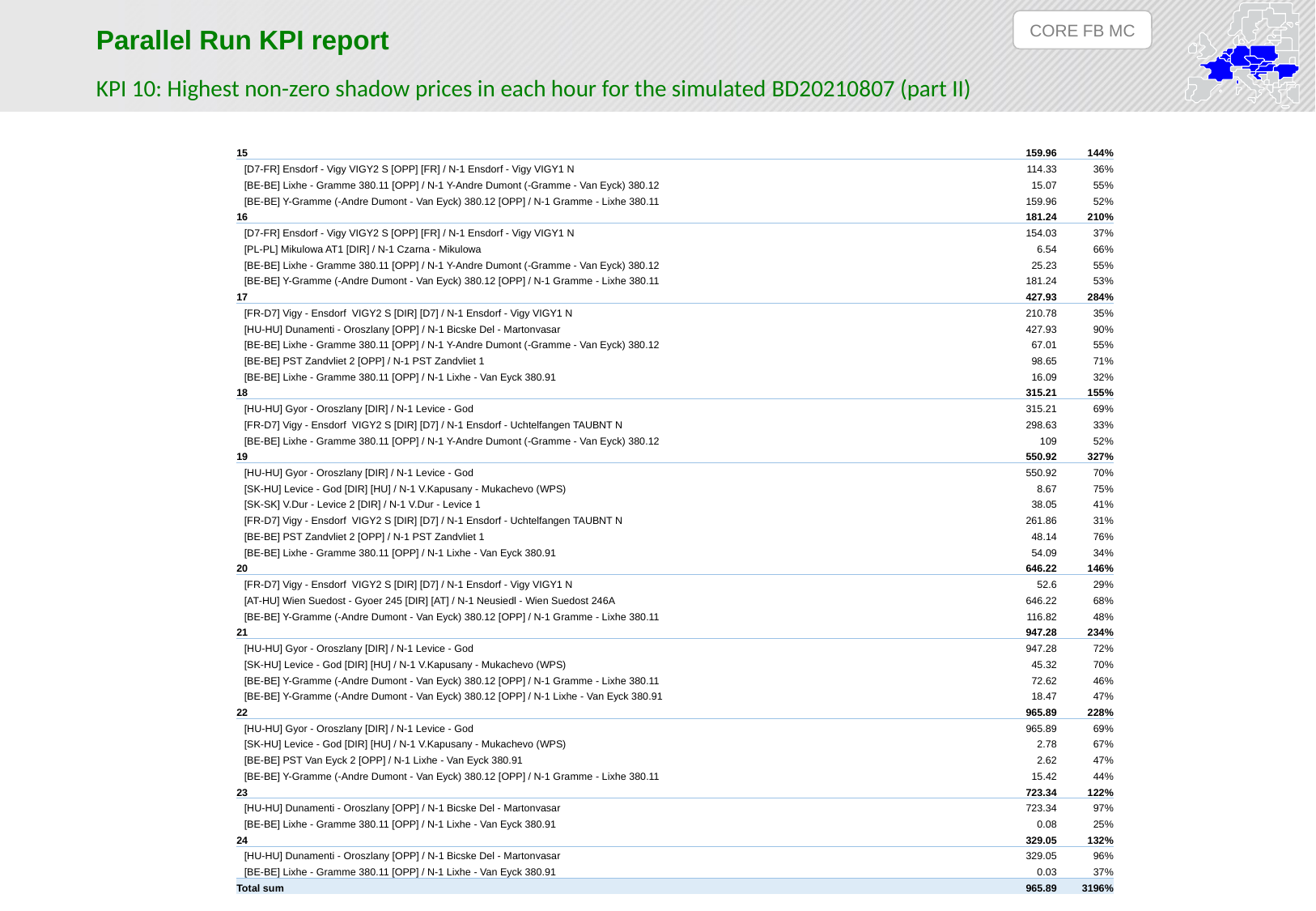

CORE FB MC
Parallel Run KPI report
KPI 10: Highest non-zero shadow prices in each hour for the simulated BD20210807 (part II)
| 15 | 159.96 | 144% |
| --- | --- | --- |
| [D7-FR] Ensdorf - Vigy VIGY2 S [OPP] [FR] / N-1 Ensdorf - Vigy VIGY1 N | 114.33 | 36% |
| [BE-BE] Lixhe - Gramme 380.11 [OPP] / N-1 Y-Andre Dumont (-Gramme - Van Eyck) 380.12 | 15.07 | 55% |
| [BE-BE] Y-Gramme (-Andre Dumont - Van Eyck) 380.12 [OPP] / N-1 Gramme - Lixhe 380.11 | 159.96 | 52% |
| 16 | 181.24 | 210% |
| [D7-FR] Ensdorf - Vigy VIGY2 S [OPP] [FR] / N-1 Ensdorf - Vigy VIGY1 N | 154.03 | 37% |
| [PL-PL] Mikulowa AT1 [DIR] / N-1 Czarna - Mikulowa | 6.54 | 66% |
| [BE-BE] Lixhe - Gramme 380.11 [OPP] / N-1 Y-Andre Dumont (-Gramme - Van Eyck) 380.12 | 25.23 | 55% |
| [BE-BE] Y-Gramme (-Andre Dumont - Van Eyck) 380.12 [OPP] / N-1 Gramme - Lixhe 380.11 | 181.24 | 53% |
| 17 | 427.93 | 284% |
| [FR-D7] Vigy - Ensdorf VIGY2 S [DIR] [D7] / N-1 Ensdorf - Vigy VIGY1 N | 210.78 | 35% |
| [HU-HU] Dunamenti - Oroszlany [OPP] / N-1 Bicske Del - Martonvasar | 427.93 | 90% |
| [BE-BE] Lixhe - Gramme 380.11 [OPP] / N-1 Y-Andre Dumont (-Gramme - Van Eyck) 380.12 | 67.01 | 55% |
| [BE-BE] PST Zandvliet 2 [OPP] / N-1 PST Zandvliet 1 | 98.65 | 71% |
| [BE-BE] Lixhe - Gramme 380.11 [OPP] / N-1 Lixhe - Van Eyck 380.91 | 16.09 | 32% |
| 18 | 315.21 | 155% |
| [HU-HU] Gyor - Oroszlany [DIR] / N-1 Levice - God | 315.21 | 69% |
| [FR-D7] Vigy - Ensdorf VIGY2 S [DIR] [D7] / N-1 Ensdorf - Uchtelfangen TAUBNT N | 298.63 | 33% |
| [BE-BE] Lixhe - Gramme 380.11 [OPP] / N-1 Y-Andre Dumont (-Gramme - Van Eyck) 380.12 | 109 | 52% |
| 19 | 550.92 | 327% |
| [HU-HU] Gyor - Oroszlany [DIR] / N-1 Levice - God | 550.92 | 70% |
| [SK-HU] Levice - God [DIR] [HU] / N-1 V.Kapusany - Mukachevo (WPS) | 8.67 | 75% |
| [SK-SK] V.Dur - Levice 2 [DIR] / N-1 V.Dur - Levice 1 | 38.05 | 41% |
| [FR-D7] Vigy - Ensdorf VIGY2 S [DIR] [D7] / N-1 Ensdorf - Uchtelfangen TAUBNT N | 261.86 | 31% |
| [BE-BE] PST Zandvliet 2 [OPP] / N-1 PST Zandvliet 1 | 48.14 | 76% |
| [BE-BE] Lixhe - Gramme 380.11 [OPP] / N-1 Lixhe - Van Eyck 380.91 | 54.09 | 34% |
| 20 | 646.22 | 146% |
| [FR-D7] Vigy - Ensdorf VIGY2 S [DIR] [D7] / N-1 Ensdorf - Vigy VIGY1 N | 52.6 | 29% |
| [AT-HU] Wien Suedost - Gyoer 245 [DIR] [AT] / N-1 Neusiedl - Wien Suedost 246A | 646.22 | 68% |
| [BE-BE] Y-Gramme (-Andre Dumont - Van Eyck) 380.12 [OPP] / N-1 Gramme - Lixhe 380.11 | 116.82 | 48% |
| 21 | 947.28 | 234% |
| [HU-HU] Gyor - Oroszlany [DIR] / N-1 Levice - God | 947.28 | 72% |
| [SK-HU] Levice - God [DIR] [HU] / N-1 V.Kapusany - Mukachevo (WPS) | 45.32 | 70% |
| [BE-BE] Y-Gramme (-Andre Dumont - Van Eyck) 380.12 [OPP] / N-1 Gramme - Lixhe 380.11 | 72.62 | 46% |
| [BE-BE] Y-Gramme (-Andre Dumont - Van Eyck) 380.12 [OPP] / N-1 Lixhe - Van Eyck 380.91 | 18.47 | 47% |
| 22 | 965.89 | 228% |
| [HU-HU] Gyor - Oroszlany [DIR] / N-1 Levice - God | 965.89 | 69% |
| [SK-HU] Levice - God [DIR] [HU] / N-1 V.Kapusany - Mukachevo (WPS) | 2.78 | 67% |
| [BE-BE] PST Van Eyck 2 [OPP] / N-1 Lixhe - Van Eyck 380.91 | 2.62 | 47% |
| [BE-BE] Y-Gramme (-Andre Dumont - Van Eyck) 380.12 [OPP] / N-1 Gramme - Lixhe 380.11 | 15.42 | 44% |
| 23 | 723.34 | 122% |
| [HU-HU] Dunamenti - Oroszlany [OPP] / N-1 Bicske Del - Martonvasar | 723.34 | 97% |
| [BE-BE] Lixhe - Gramme 380.11 [OPP] / N-1 Lixhe - Van Eyck 380.91 | 0.08 | 25% |
| 24 | 329.05 | 132% |
| [HU-HU] Dunamenti - Oroszlany [OPP] / N-1 Bicske Del - Martonvasar | 329.05 | 96% |
| [BE-BE] Lixhe - Gramme 380.11 [OPP] / N-1 Lixhe - Van Eyck 380.91 | 0.03 | 37% |
| Total sum | 965.89 | 3196% |